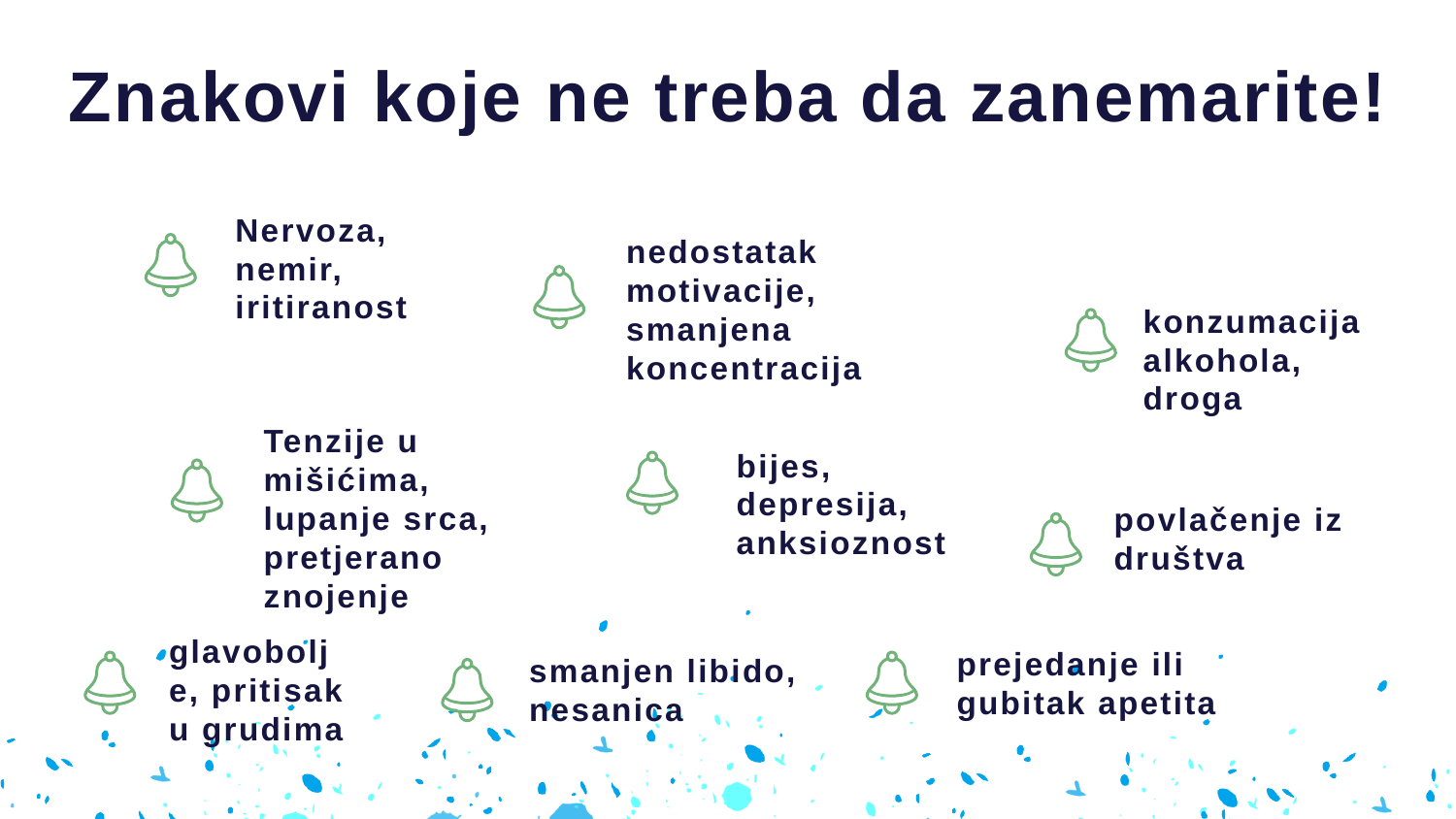

Znakovi koje ne treba da zanemarite!
Nervoza, nemir, iritiranost
nedostatak motivacije, smanjena koncentracija

konzumacija alkohola, droga

Tenzije u mišićima, lupanje srca, pretjerano znojenje
bijes, depresija, anksioznost

povlačenje iz društva

glavobolje, pritisak u grudima
prejedanje ili gubitak apetita
smanjen libido, nesanica